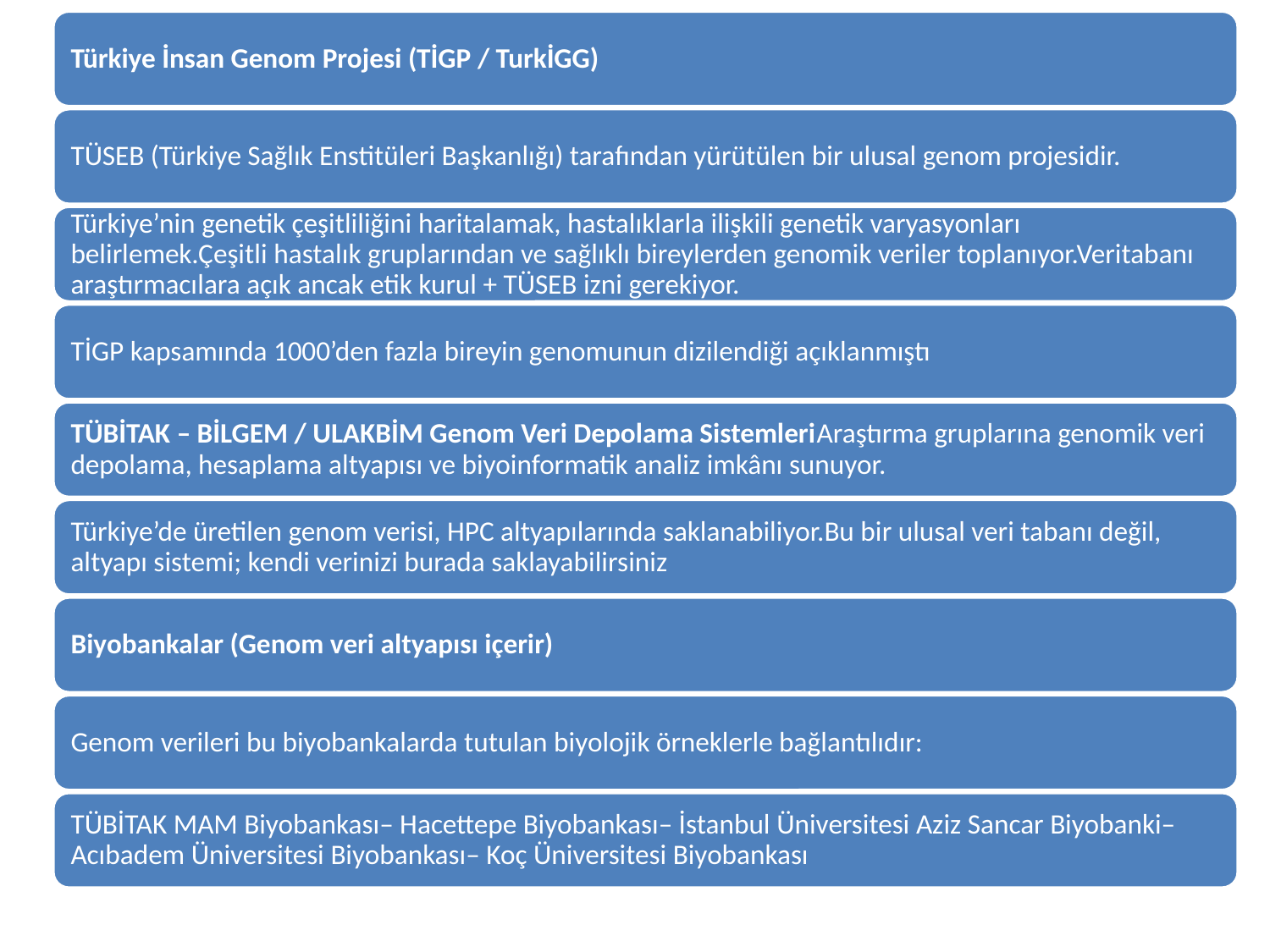

Türkiye İnsan Genom Projesi (TİGP / TurkİGG)
TÜSEB (Türkiye Sağlık Enstitüleri Başkanlığı) tarafından yürütülen bir ulusal genom projesidir.
Türkiye’nin genetik çeşitliliğini haritalamak, hastalıklarla ilişkili genetik varyasyonları belirlemek.Çeşitli hastalık gruplarından ve sağlıklı bireylerden genomik veriler toplanıyor.Veritabanı araştırmacılara açık ancak etik kurul + TÜSEB izni gerekiyor.
TİGP kapsamında 1000’den fazla bireyin genomunun dizilendiği açıklanmıştı
TÜBİTAK – BİLGEM / ULAKBİM Genom Veri Depolama SistemleriAraştırma gruplarına genomik veri depolama, hesaplama altyapısı ve biyoinformatik analiz imkânı sunuyor.
Türkiye’de üretilen genom verisi, HPC altyapılarında saklanabiliyor.Bu bir ulusal veri tabanı değil, altyapı sistemi; kendi verinizi burada saklayabilirsiniz
Biyobankalar (Genom veri altyapısı içerir)
Genom verileri bu biyobankalarda tutulan biyolojik örneklerle bağlantılıdır:
TÜBİTAK MAM Biyobankası– Hacettepe Biyobankası– İstanbul Üniversitesi Aziz Sancar Biyobanki– Acıbadem Üniversitesi Biyobankası– Koç Üniversitesi Biyobankası